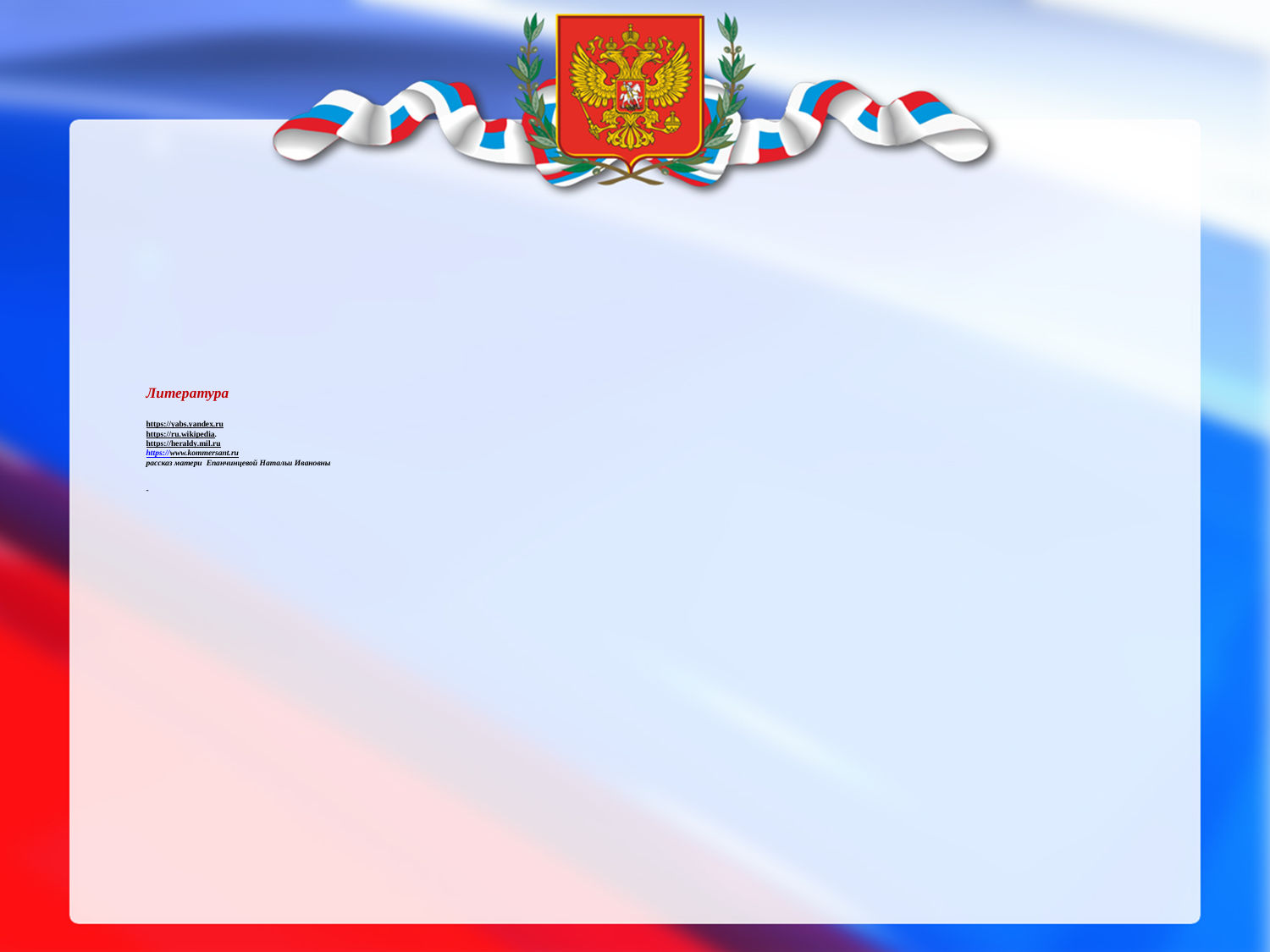

# Литература https://yabs.yandex.ru https://ru.wikipedia. https://heraldy.mil.ru https://www.kommersant.ru рассказ матери  Епанчинцевой Натальи Ивановны -